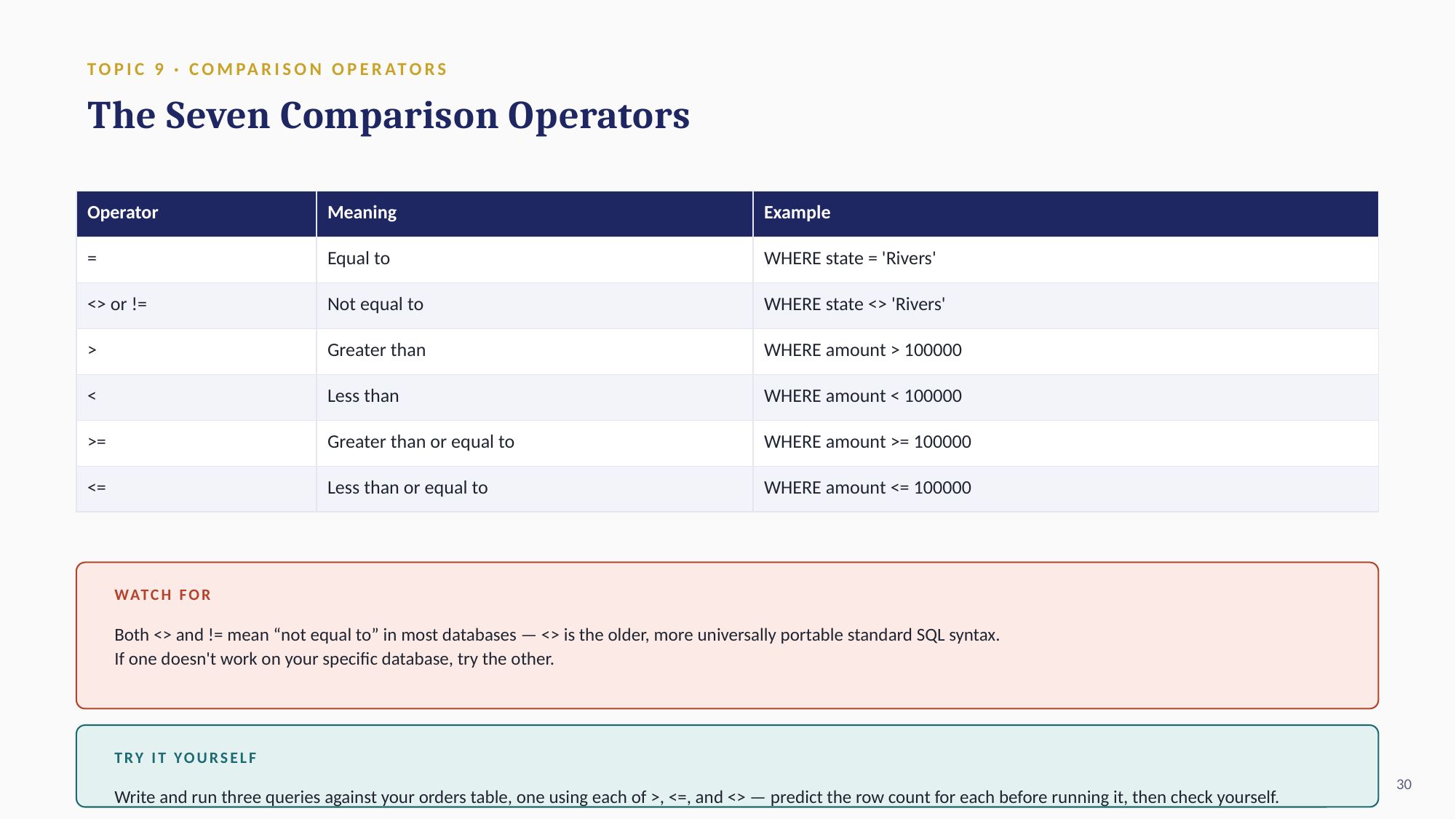

TOPIC 9 · COMPARISON OPERATORS
The Seven Comparison Operators
| Operator | Meaning | Example |
| --- | --- | --- |
| = | Equal to | WHERE state = 'Rivers' |
| <> or != | Not equal to | WHERE state <> 'Rivers' |
| > | Greater than | WHERE amount > 100000 |
| < | Less than | WHERE amount < 100000 |
| >= | Greater than or equal to | WHERE amount >= 100000 |
| <= | Less than or equal to | WHERE amount <= 100000 |

WATCH FOR
Both <> and != mean “not equal to” in most databases — <> is the older, more universally portable standard SQL syntax.
If one doesn't work on your specific database, try the other.

TRY IT YOURSELF
30
Write and run three queries against your orders table, one using each of >, <=, and <> — predict the row count for each before running it, then check yourself.